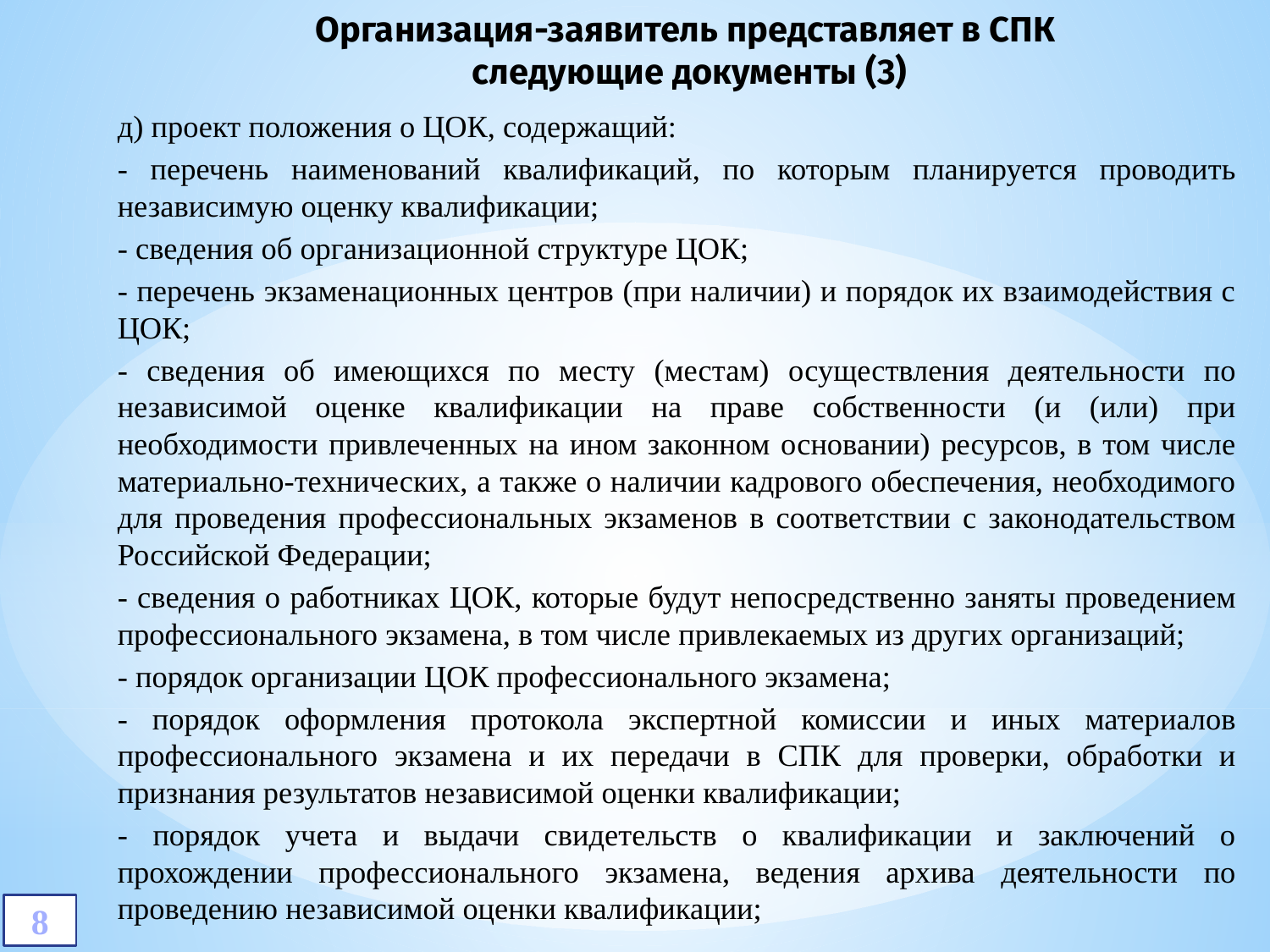

# Организация-заявитель представляет в СПК следующие документы (3)
д) проект положения о ЦОК, содержащий:
- перечень наименований квалификаций, по которым планируется проводить независимую оценку квалификации;
- сведения об организационной структуре ЦОК;
- перечень экзаменационных центров (при наличии) и порядок их взаимодействия с ЦОК;
- сведения об имеющихся по месту (местам) осуществления деятельности по независимой оценке квалификации на праве собственности (и (или) при необходимости привлеченных на ином законном основании) ресурсов, в том числе материально-технических, а также о наличии кадрового обеспечения, необходимого для проведения профессиональных экзаменов в соответствии с законодательством Российской Федерации;
- сведения о работниках ЦОК, которые будут непосредственно заняты проведением профессионального экзамена, в том числе привлекаемых из других организаций;
- порядок организации ЦОК профессионального экзамена;
- порядок оформления протокола экспертной комиссии и иных материалов профессионального экзамена и их передачи в СПК для проверки, обработки и признания результатов независимой оценки квалификации;
- порядок учета и выдачи свидетельств о квалификации и заключений о прохождении профессионального экзамена, ведения архива деятельности по проведению независимой оценки квалификации;
8